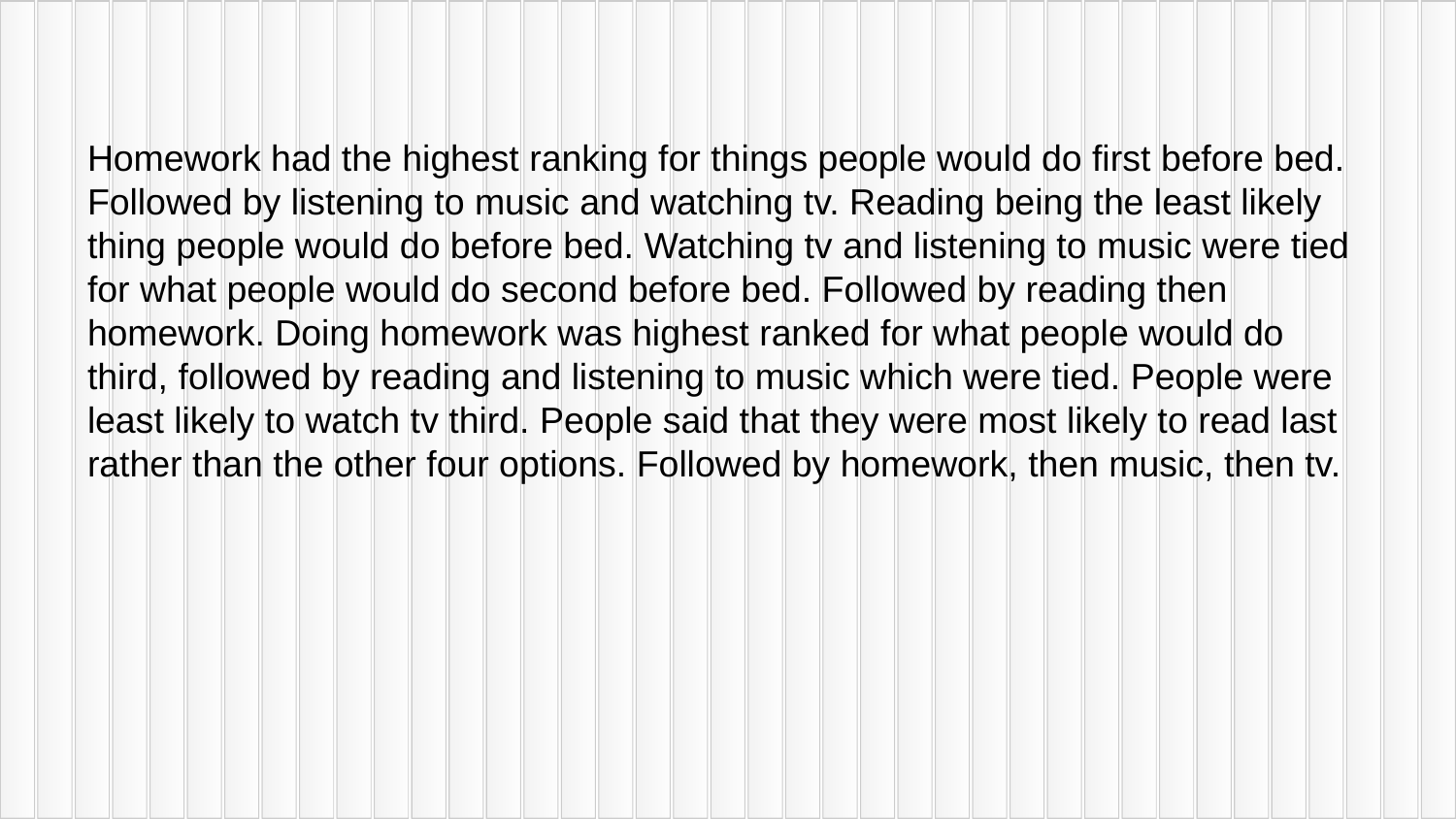

Homework had the highest ranking for things people would do first before bed. Followed by listening to music and watching tv. Reading being the least likely thing people would do before bed. Watching tv and listening to music were tied for what people would do second before bed. Followed by reading then homework. Doing homework was highest ranked for what people would do third, followed by reading and listening to music which were tied. People were least likely to watch tv third. People said that they were most likely to read last rather than the other four options. Followed by homework, then music, then tv.